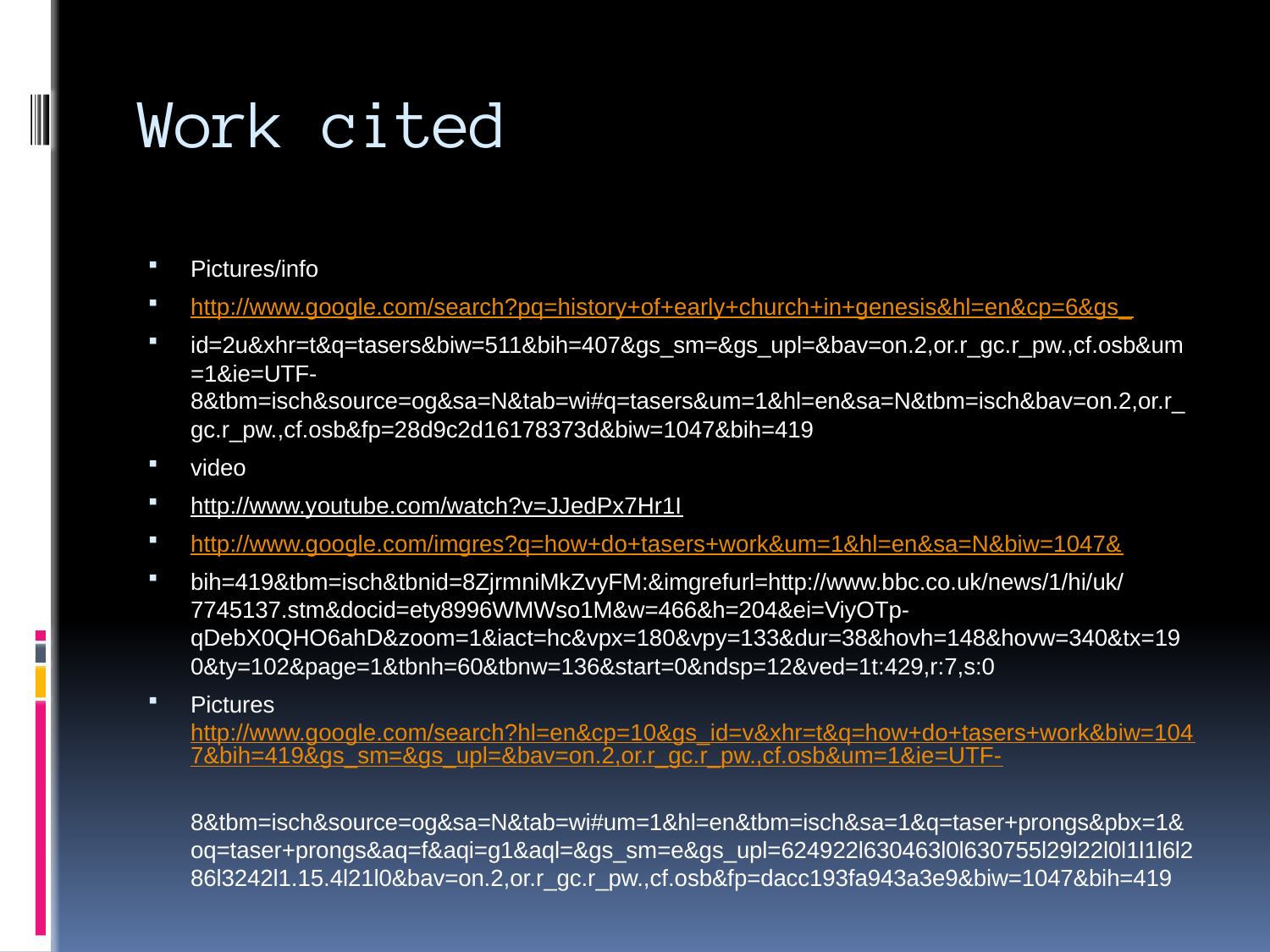

# Work cited
Pictures/info
http://www.google.com/search?pq=history+of+early+church+in+genesis&hl=en&cp=6&gs_
id=2u&xhr=t&q=tasers&biw=511&bih=407&gs_sm=&gs_upl=&bav=on.2,or.r_gc.r_pw.,cf.osb&um=1&ie=UTF-8&tbm=isch&source=og&sa=N&tab=wi#q=tasers&um=1&hl=en&sa=N&tbm=isch&bav=on.2,or.r_gc.r_pw.,cf.osb&fp=28d9c2d16178373d&biw=1047&bih=419
video
http://www.youtube.com/watch?v=JJedPx7Hr1I
http://www.google.com/imgres?q=how+do+tasers+work&um=1&hl=en&sa=N&biw=1047&
bih=419&tbm=isch&tbnid=8ZjrmniMkZvyFM:&imgrefurl=http://www.bbc.co.uk/news/1/hi/uk/7745137.stm&docid=ety8996WMWso1M&w=466&h=204&ei=ViyOTp-qDebX0QHO6ahD&zoom=1&iact=hc&vpx=180&vpy=133&dur=38&hovh=148&hovw=340&tx=190&ty=102&page=1&tbnh=60&tbnw=136&start=0&ndsp=12&ved=1t:429,r:7,s:0
Pictures http://www.google.com/search?hl=en&cp=10&gs_id=v&xhr=t&q=how+do+tasers+work&biw=1047&bih=419&gs_sm=&gs_upl=&bav=on.2,or.r_gc.r_pw.,cf.osb&um=1&ie=UTF-
	8&tbm=isch&source=og&sa=N&tab=wi#um=1&hl=en&tbm=isch&sa=1&q=taser+prongs&pbx=1&oq=taser+prongs&aq=f&aqi=g1&aql=&gs_sm=e&gs_upl=624922l630463l0l630755l29l22l0l1l1l6l286l3242l1.15.4l21l0&bav=on.2,or.r_gc.r_pw.,cf.osb&fp=dacc193fa943a3e9&biw=1047&bih=419